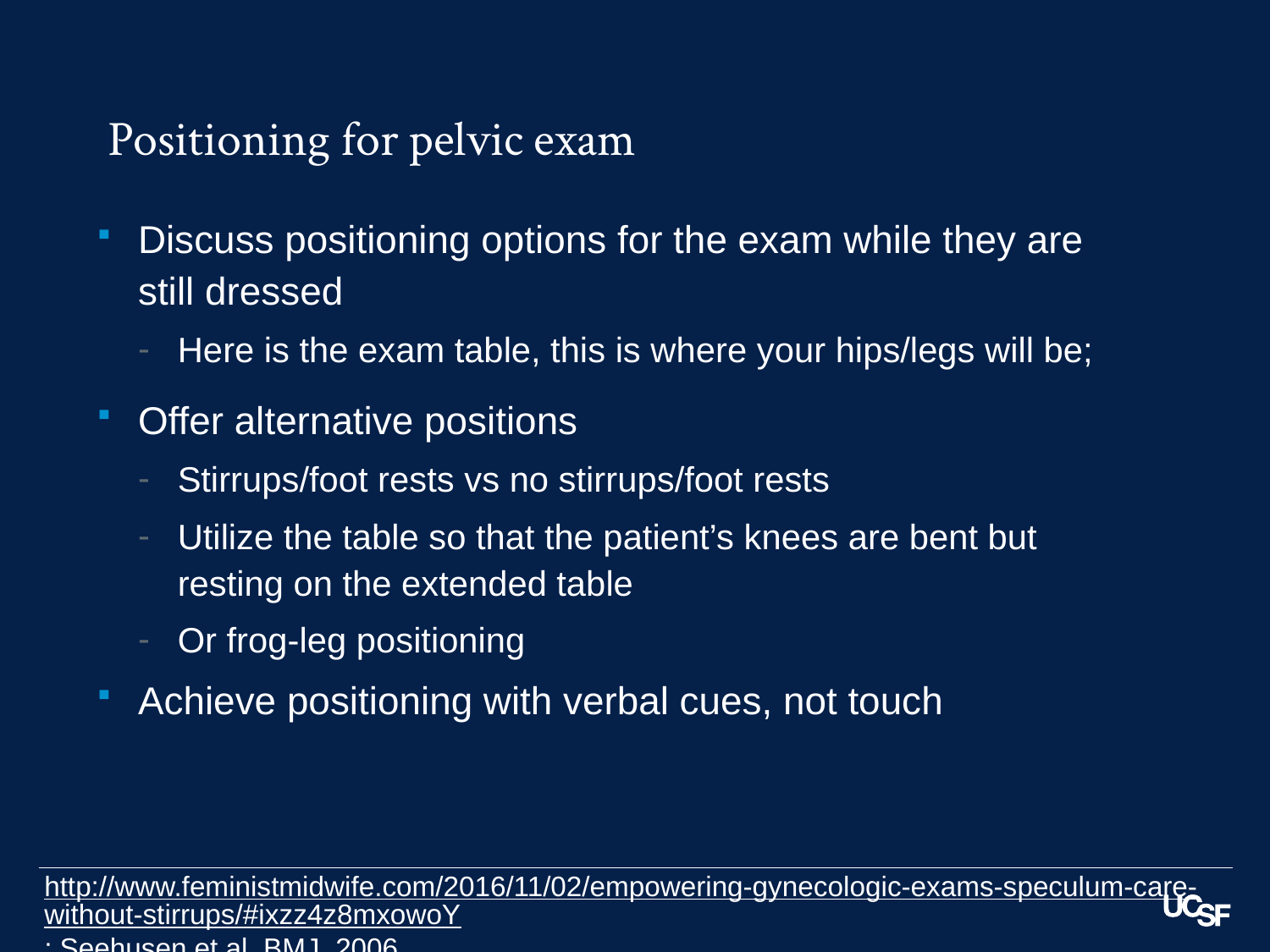

# Positioning for pelvic exam
Discuss positioning options for the exam while they are still dressed
Here is the exam table, this is where your hips/legs will be;
Offer alternative positions
Stirrups/foot rests vs no stirrups/foot rests
Utilize the table so that the patient’s knees are bent but resting on the extended table
Or frog-leg positioning
Achieve positioning with verbal cues, not touch

http://www.feministmidwife.com/2016/11/02/empowering-gynecologic-exams-speculum-care-without-stirrups/#ixzz4z8mxowoY; Seehusen et al, BMJ, 2006